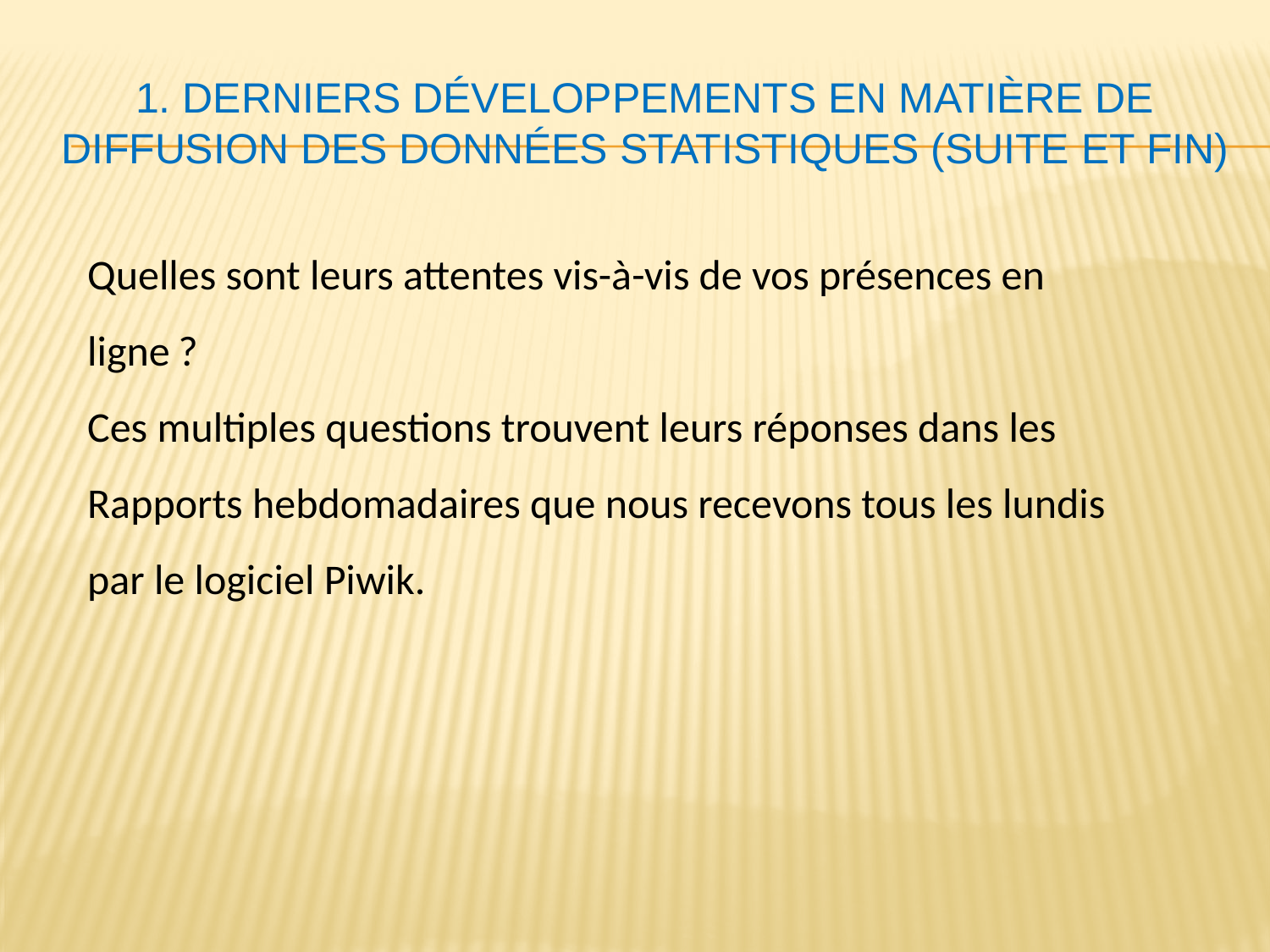

# 1. Derniers développements en matière de diffusion des données statistiques (suite et fin)
Quelles sont leurs attentes vis-à-vis de vos présences en ligne ?
Ces multiples questions trouvent leurs réponses dans les Rapports hebdomadaires que nous recevons tous les lundis par le logiciel Piwik.